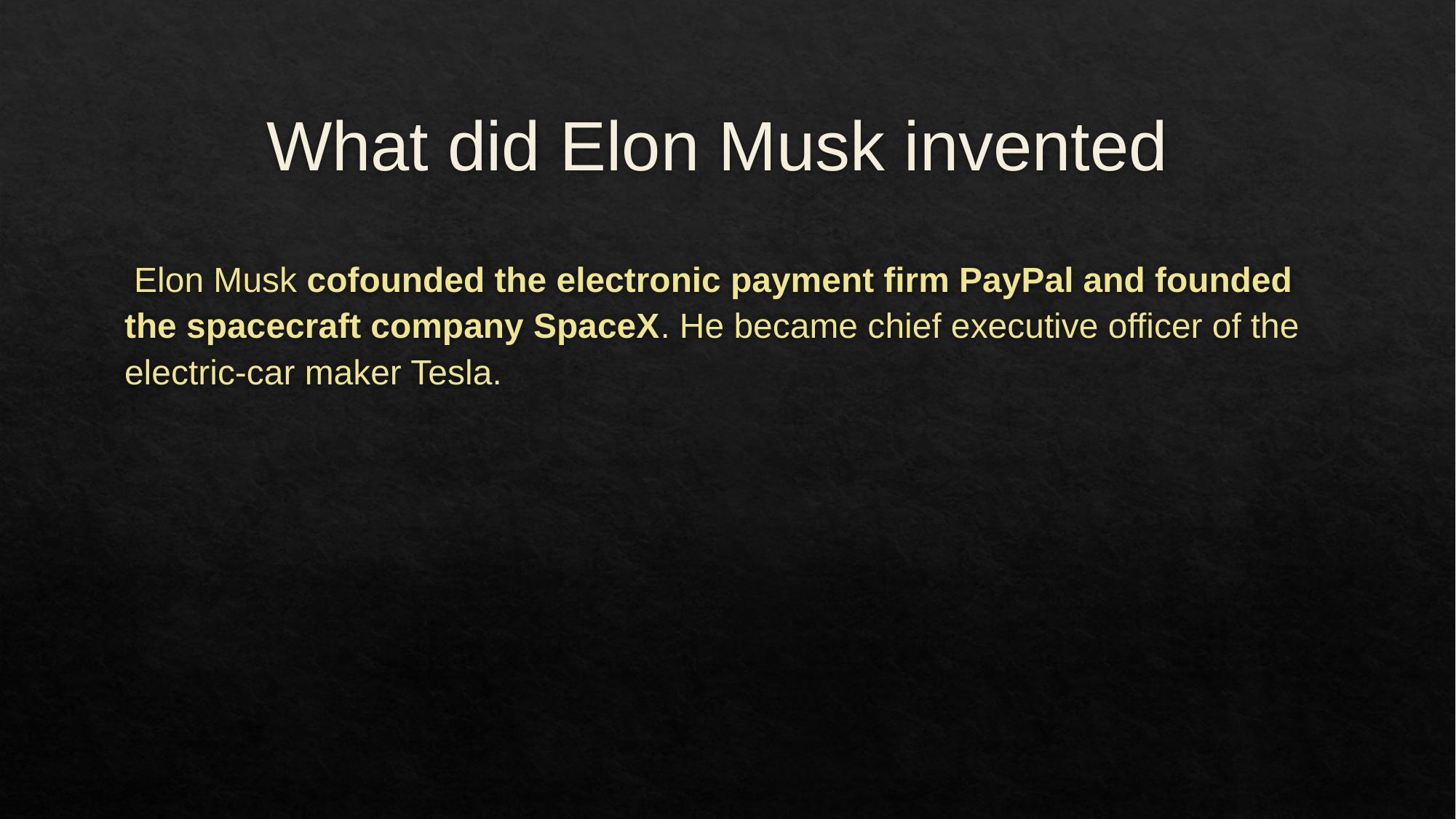

# What did Elon Musk invented
 Elon Musk cofounded the electronic payment firm PayPal and founded the spacecraft company SpaceX. He became chief executive officer of the electric-car maker Tesla.